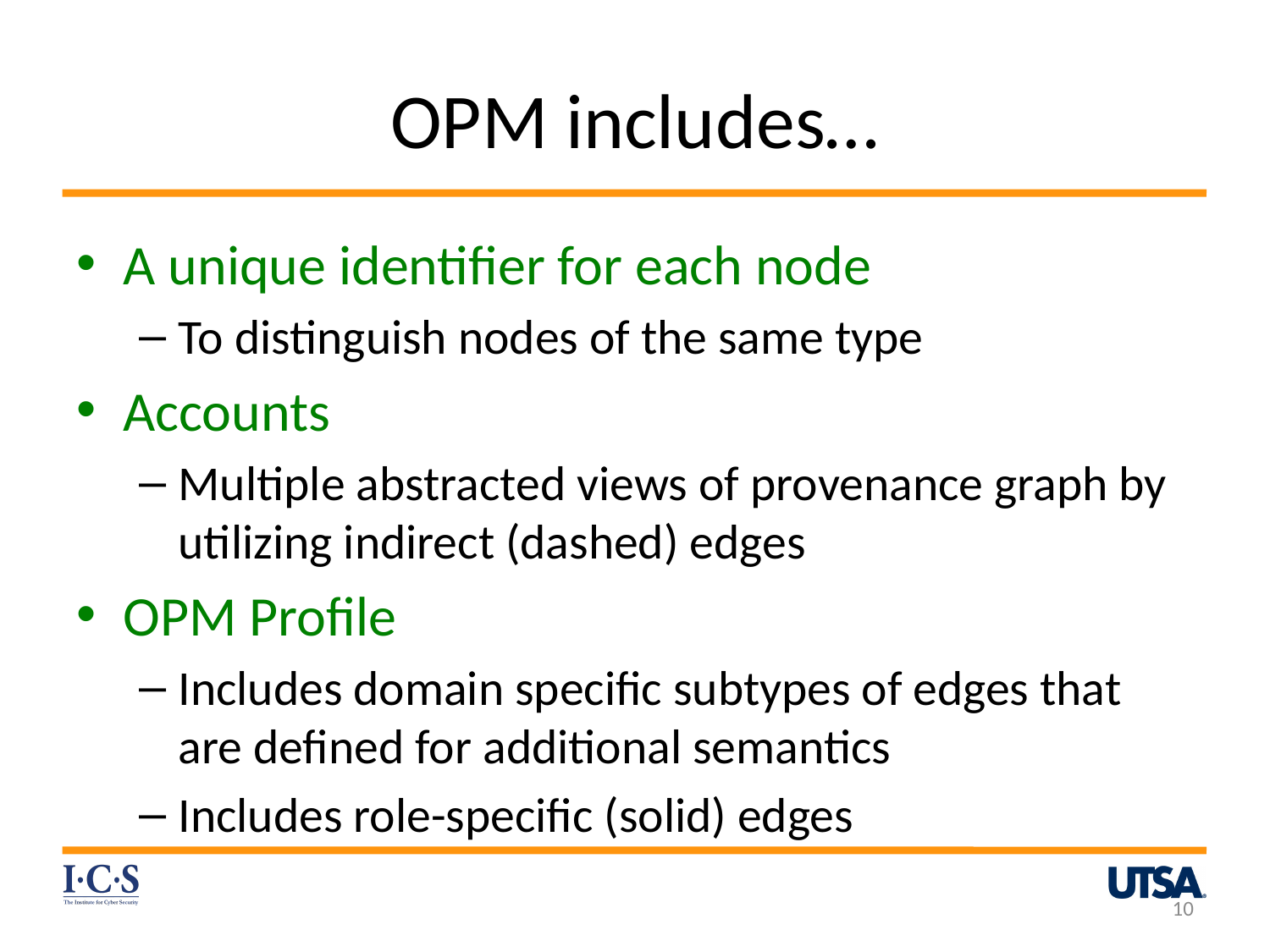

# OPM includes…
A unique identifier for each node
To distinguish nodes of the same type
Accounts
Multiple abstracted views of provenance graph by utilizing indirect (dashed) edges
OPM Profile
Includes domain specific subtypes of edges that are defined for additional semantics
Includes role-specific (solid) edges
10